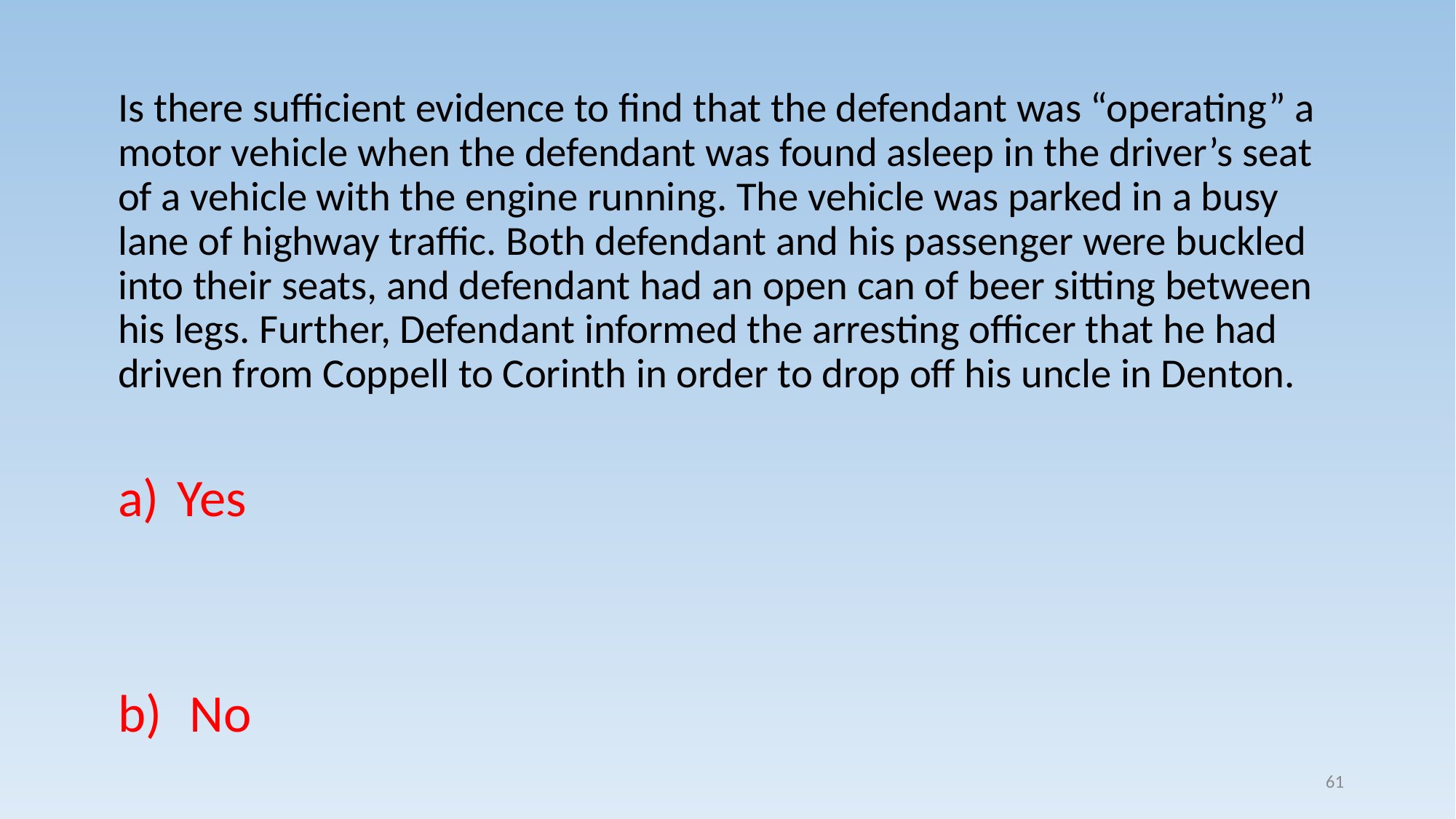

Is there sufficient evidence to find that the defendant was “operating” a motor vehicle when the defendant was found asleep in the driver’s seat of a vehicle with the engine running. The vehicle was parked in a busy lane of highway traffic. Both defendant and his passenger were buckled into their seats, and defendant had an open can of beer sitting between his legs. Further, Defendant informed the arresting officer that he had driven from Coppell to Corinth in order to drop off his uncle in Denton.

Yes

 No
61